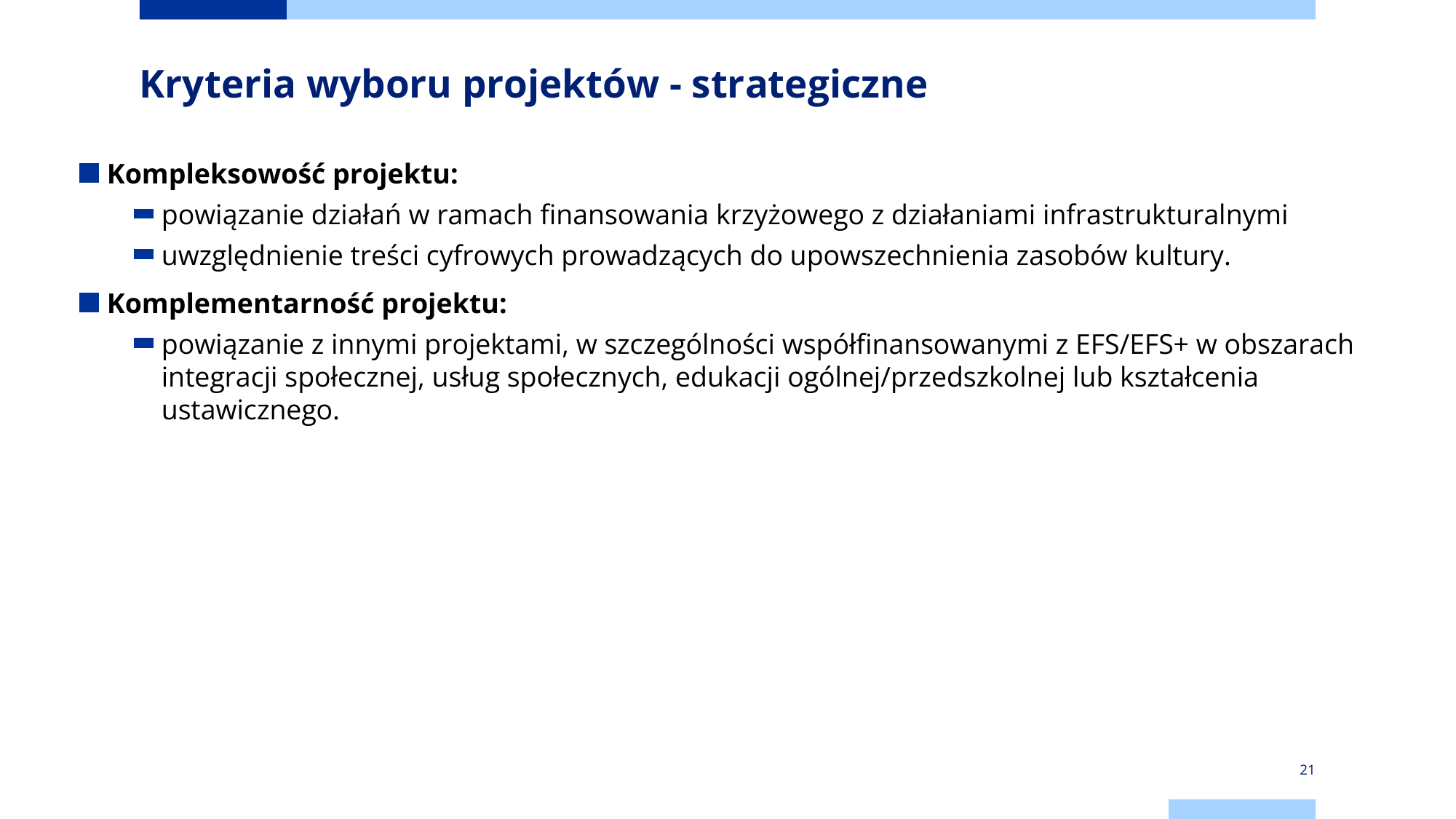

# Kryteria wyboru projektów - strategiczne
Kompleksowość projektu:
powiązanie działań w ramach finansowania krzyżowego z działaniami infrastrukturalnymi
uwzględnienie treści cyfrowych prowadzących do upowszechnienia zasobów kultury.
Komplementarność projektu:
powiązanie z innymi projektami, w szczególności współfinansowanymi z EFS/EFS+ w obszarach integracji społecznej, usług społecznych, edukacji ogólnej/przedszkolnej lub kształcenia ustawicznego.
21